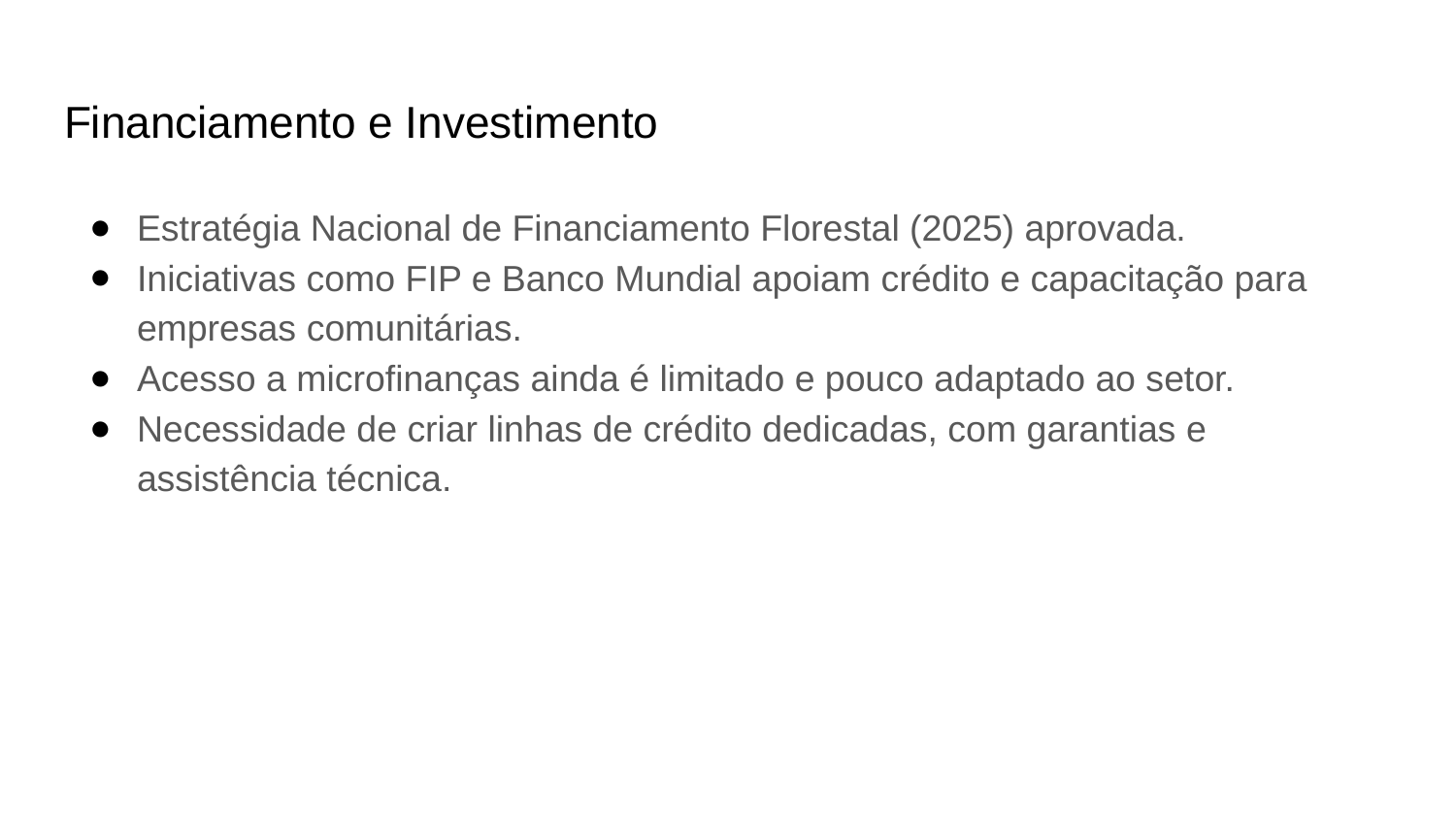

# Financiamento e Investimento
Estratégia Nacional de Financiamento Florestal (2025) aprovada.
Iniciativas como FIP e Banco Mundial apoiam crédito e capacitação para empresas comunitárias.
Acesso a microfinanças ainda é limitado e pouco adaptado ao setor.
Necessidade de criar linhas de crédito dedicadas, com garantias e assistência técnica.